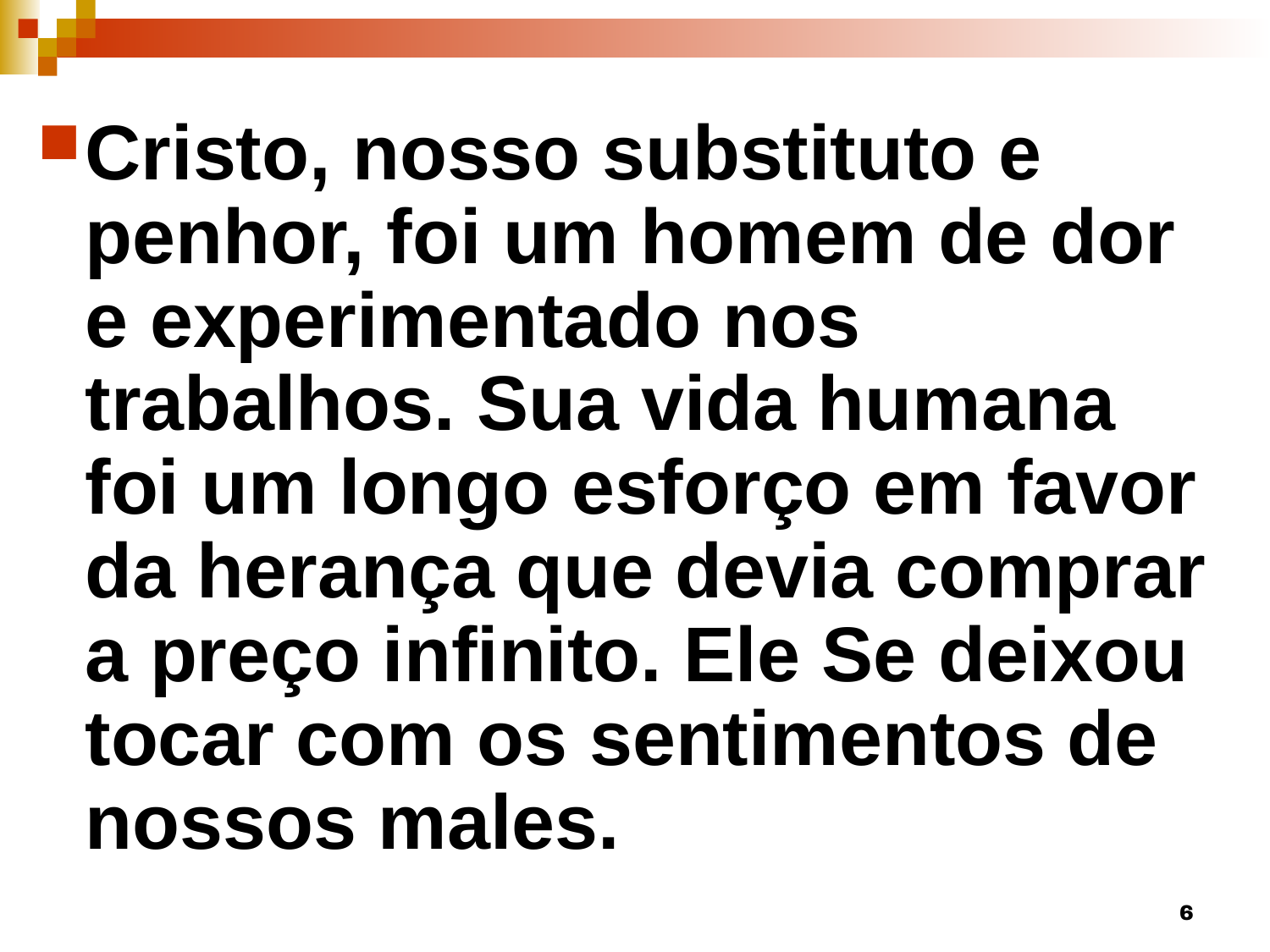

Cristo, nosso substituto e penhor, foi um homem de dor e experimentado nos trabalhos. Sua vida humana foi um longo esforço em favor da herança que devia comprar a preço infinito. Ele Se deixou tocar com os sentimentos de nossos males.
6